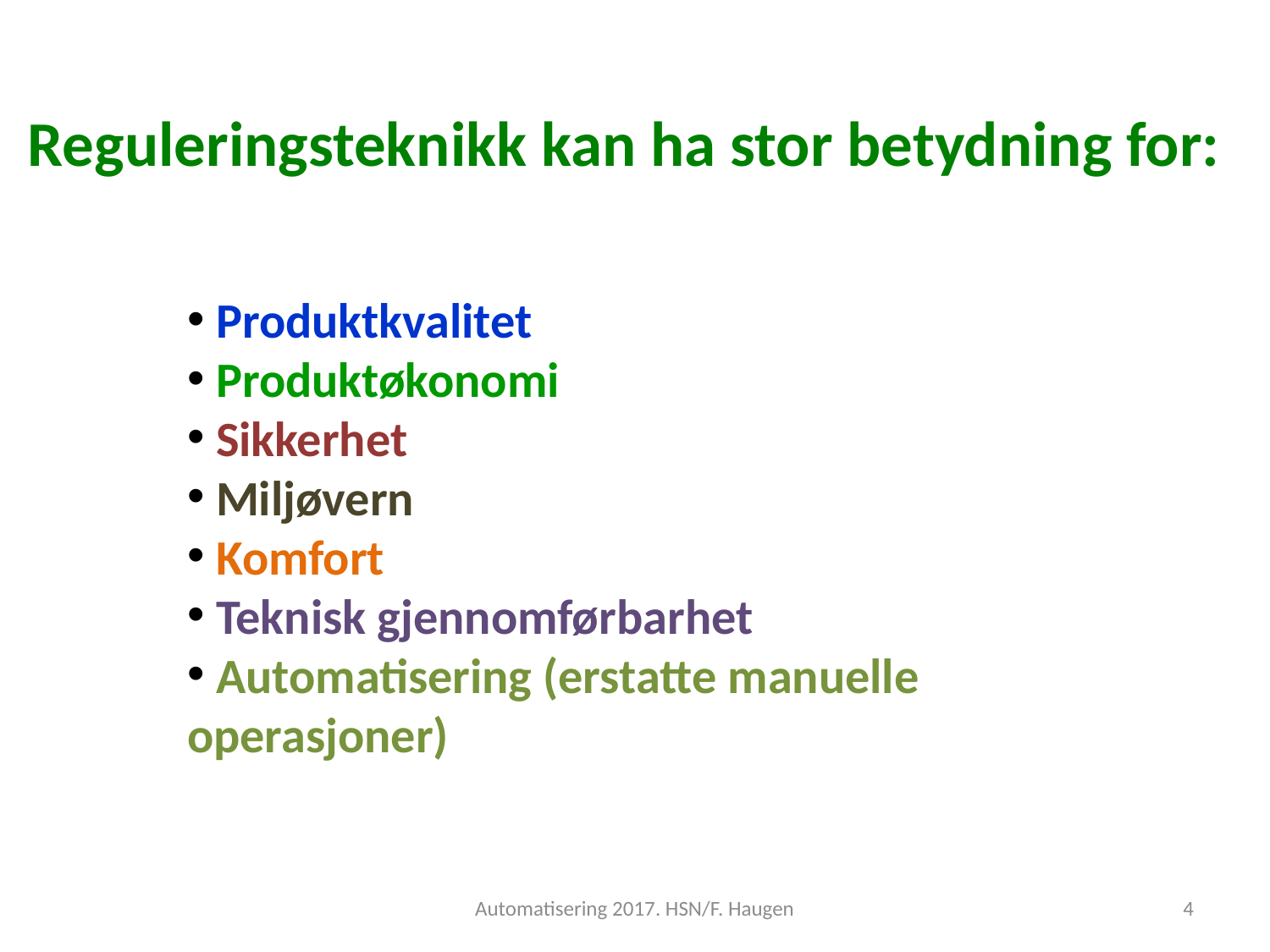

Reguleringsteknikk kan ha stor betydning for:

 Produktkvalitet
 Produktøkonomi
 Sikkerhet
 Miljøvern
 Komfort
 Teknisk gjennomførbarhet
 Automatisering (erstatte manuelle operasjoner)
Automatisering 2017. HSN/F. Haugen
4